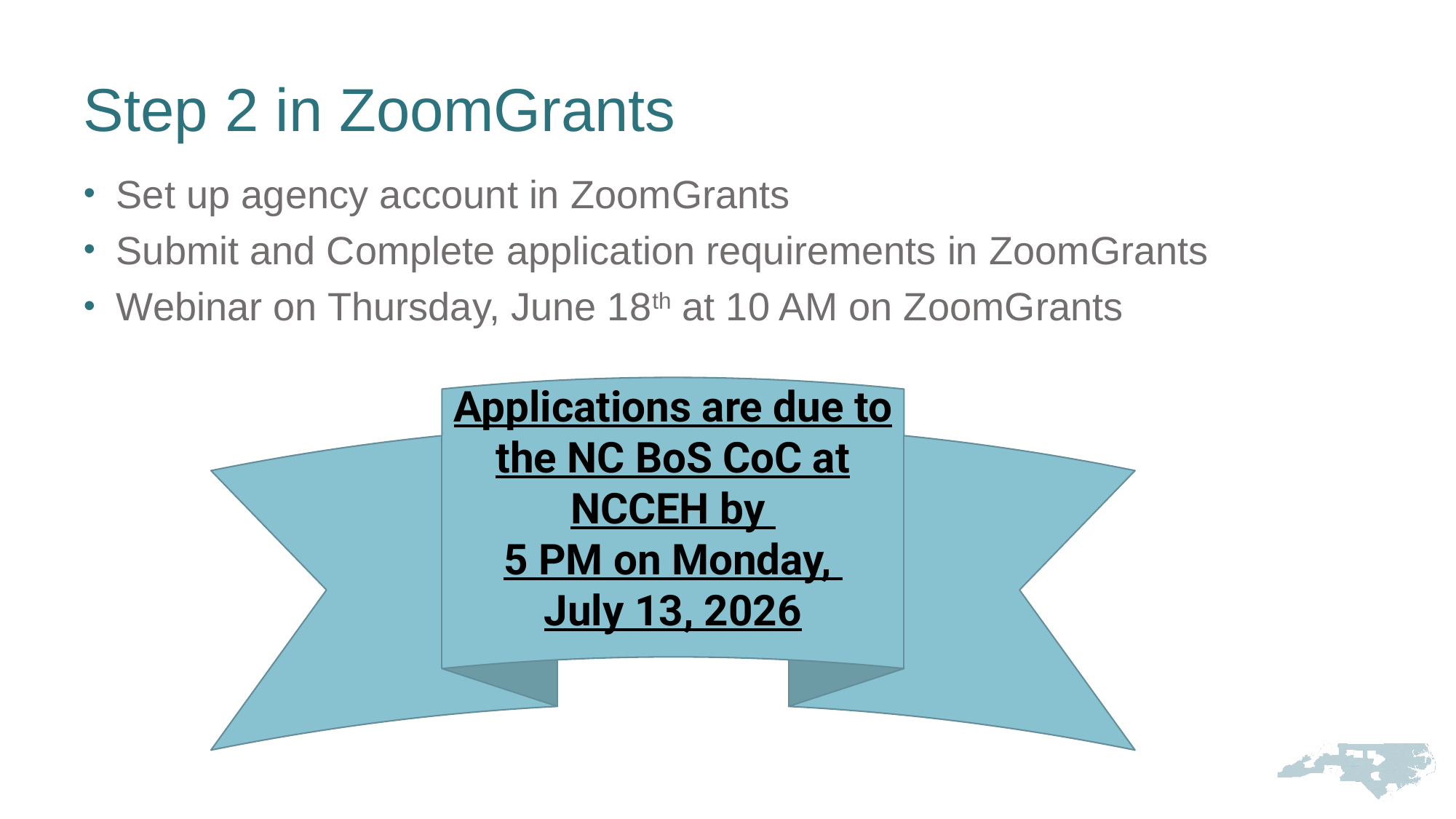

# Step 2 in ZoomGrants
Set up agency account in ZoomGrants
Submit and Complete application requirements in ZoomGrants
Webinar on Thursday, June 18th at 10 AM on ZoomGrants
Applications are due to the NC BoS CoC at NCCEH by
5 PM on Monday,
July 13, 2026